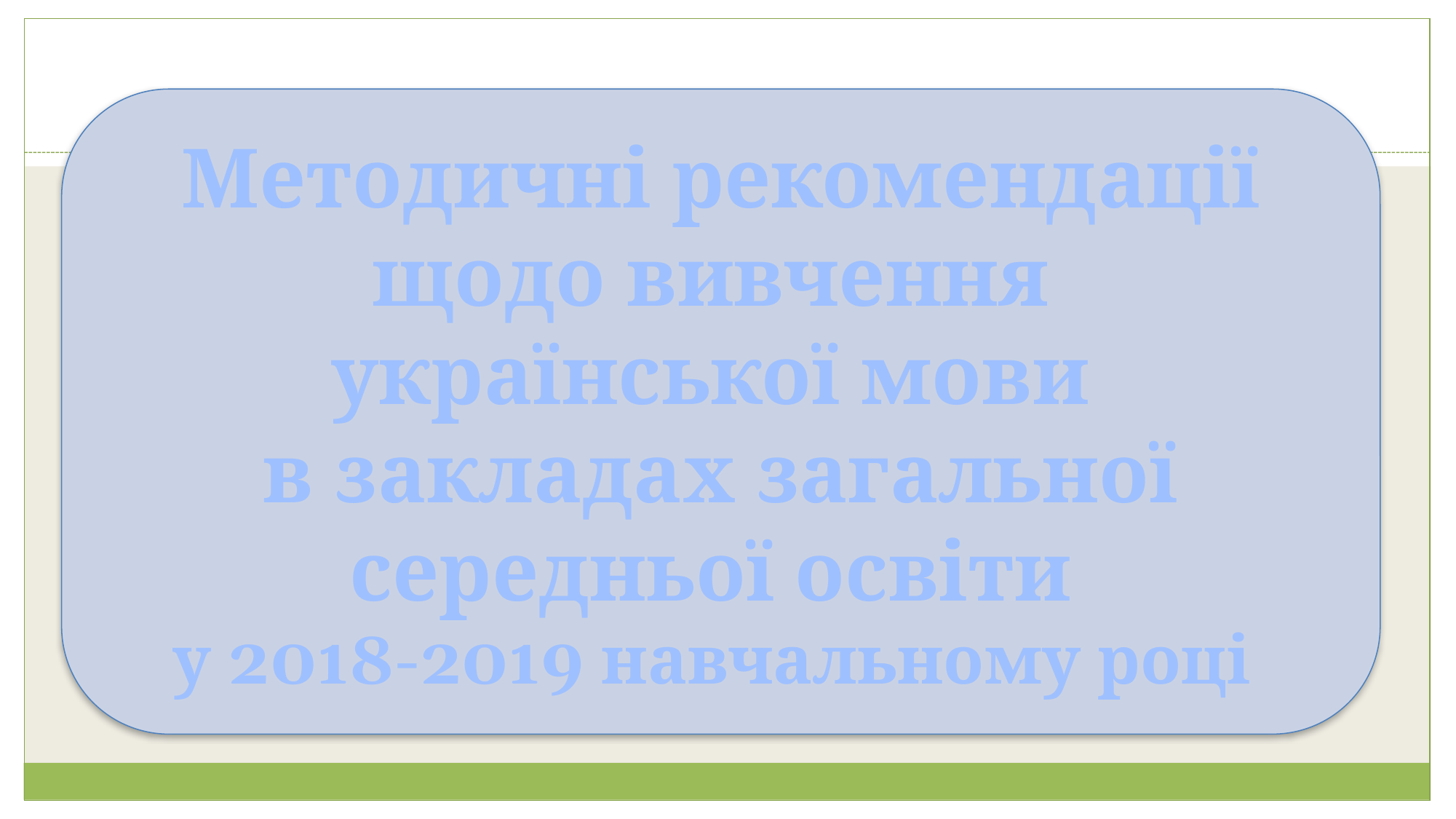

Методичні рекомендації щодо вивчення
української мови
в закладах загальної середньої освіти
у 2018-2019 навчальному році